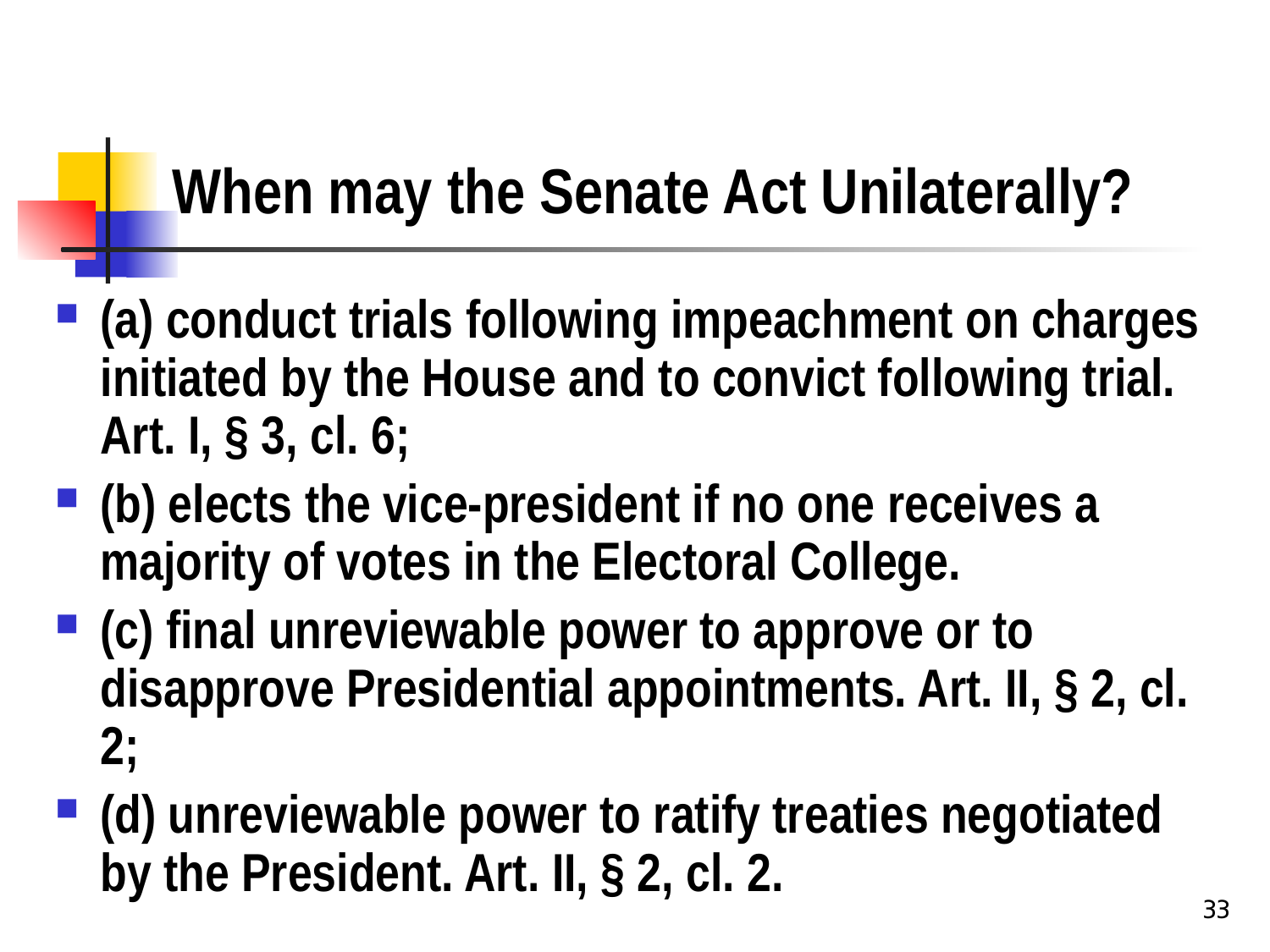

# When may the Senate Act Unilaterally?
(a) conduct trials following impeachment on charges initiated by the House and to convict following trial. Art. I, § 3, cl. 6;
(b) elects the vice-president if no one receives a majority of votes in the Electoral College.
(c) final unreviewable power to approve or to disapprove Presidential appointments. Art. II, § 2, cl. 2;
(d) unreviewable power to ratify treaties negotiated by the President. Art. II, § 2, cl. 2.
33